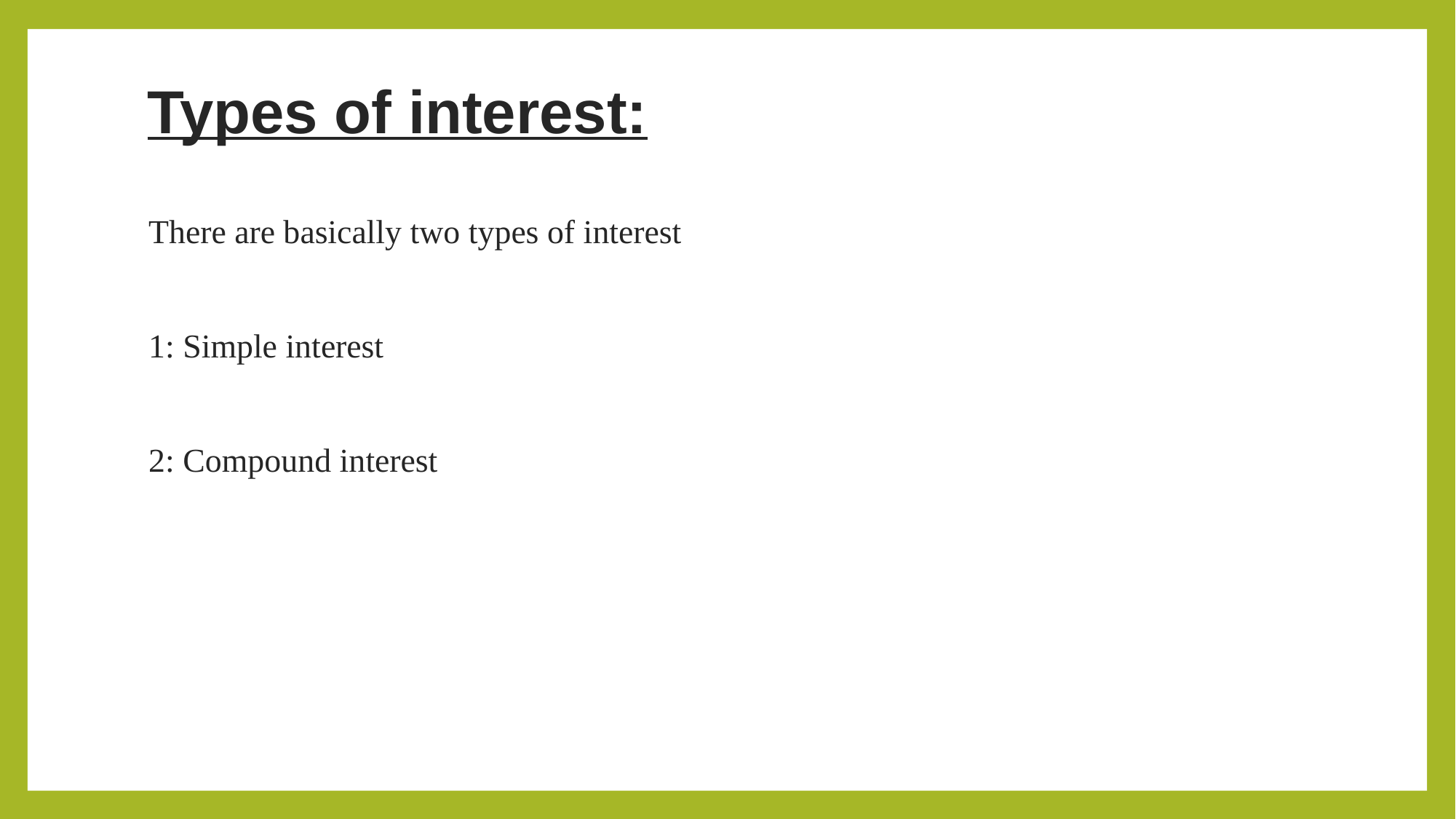

# Types of interest:
There are basically two types of interest

1: Simple interest

2: Compound interest